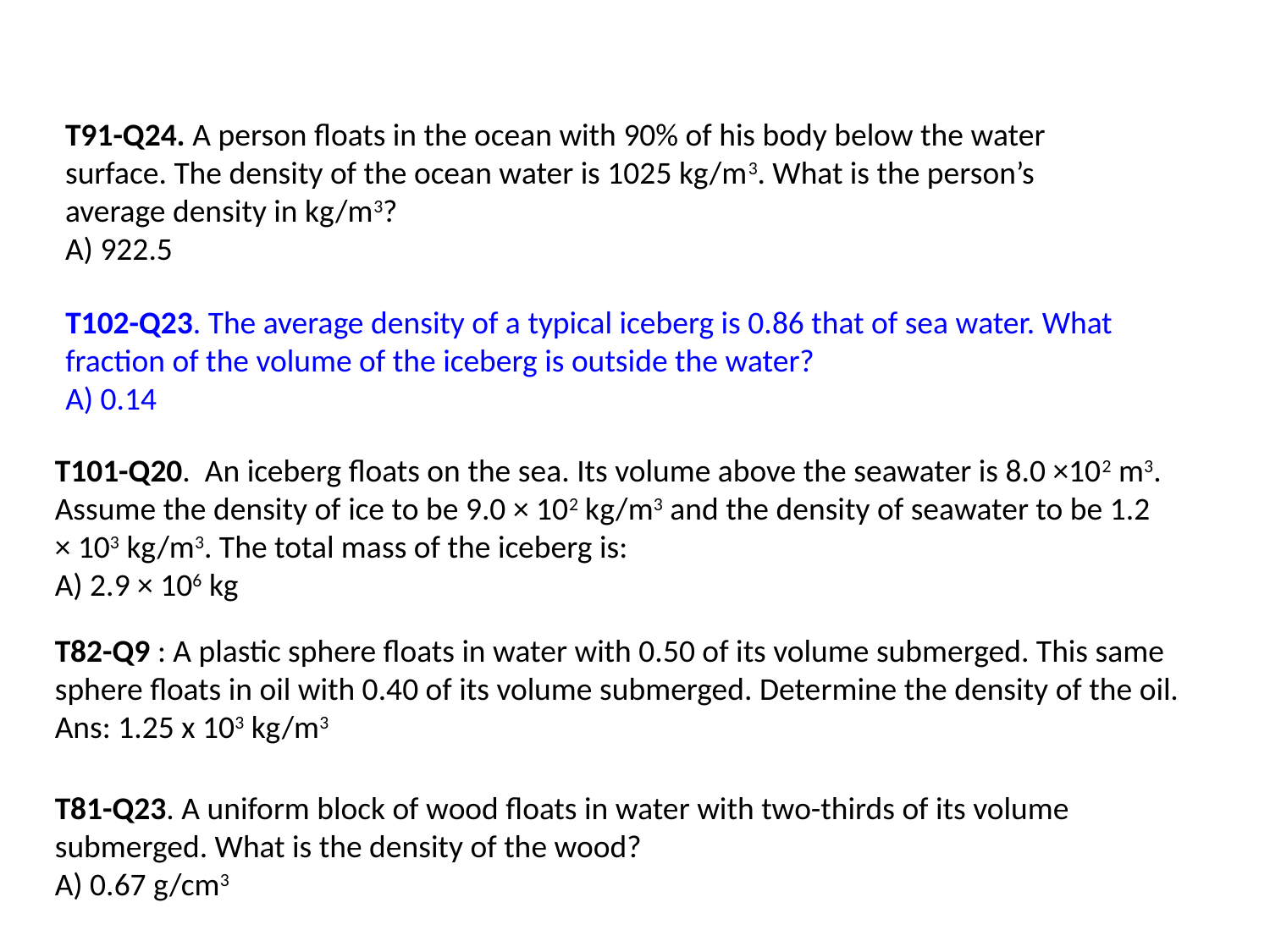

T91-Q24. A person floats in the ocean with 90% of his body below the water surface. The density of the ocean water is 1025 kg/m3. What is the person’s average density in kg/m3?
A) 922.5
T102-Q23. The average density of a typical iceberg is 0.86 that of sea water. What fraction of the volume of the iceberg is outside the water?
A) 0.14
T101-Q20.  An iceberg floats on the sea. Its volume above the seawater is 8.0 ×102 m3. Assume the density of ice to be 9.0 × 102 kg/m3 and the density of seawater to be 1.2 × 103 kg/m3. The total mass of the iceberg is:
A) 2.9 × 106 kg
T82-Q9 : A plastic sphere floats in water with 0.50 of its volume submerged. This same sphere floats in oil with 0.40 of its volume submerged. Determine the density of the oil.
Ans: 1.25 x 103 kg/m3

T81-Q23. A uniform block of wood floats in water with two-thirds of its volume submerged. What is the density of the wood?
A) 0.67 g/cm3